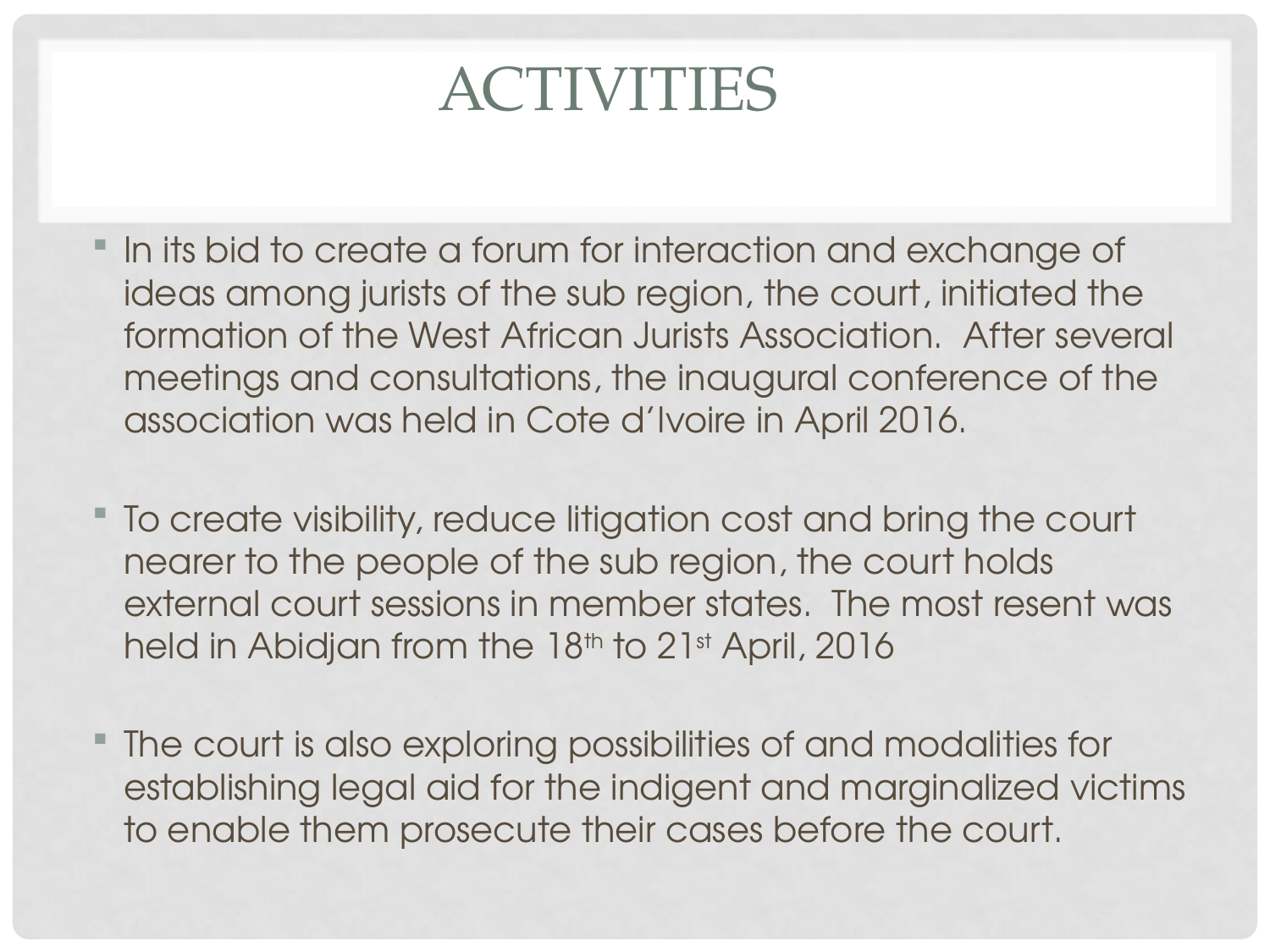

# Activities

In its bid to create a forum for interaction and exchange of ideas among jurists of the sub region, the court, initiated the formation of the West African Jurists Association.  After several meetings and consultations, the inaugural conference of the association was held in Cote d’Ivoire in April 2016.

To create visibility, reduce litigation cost and bring the court nearer to the people of the sub region, the court holds external court sessions in member states.  The most resent was held in Abidjan from the 18th to 21st April, 2016

The court is also exploring possibilities of and modalities for establishing legal aid for the indigent and marginalized victims to enable them prosecute their cases before the court.